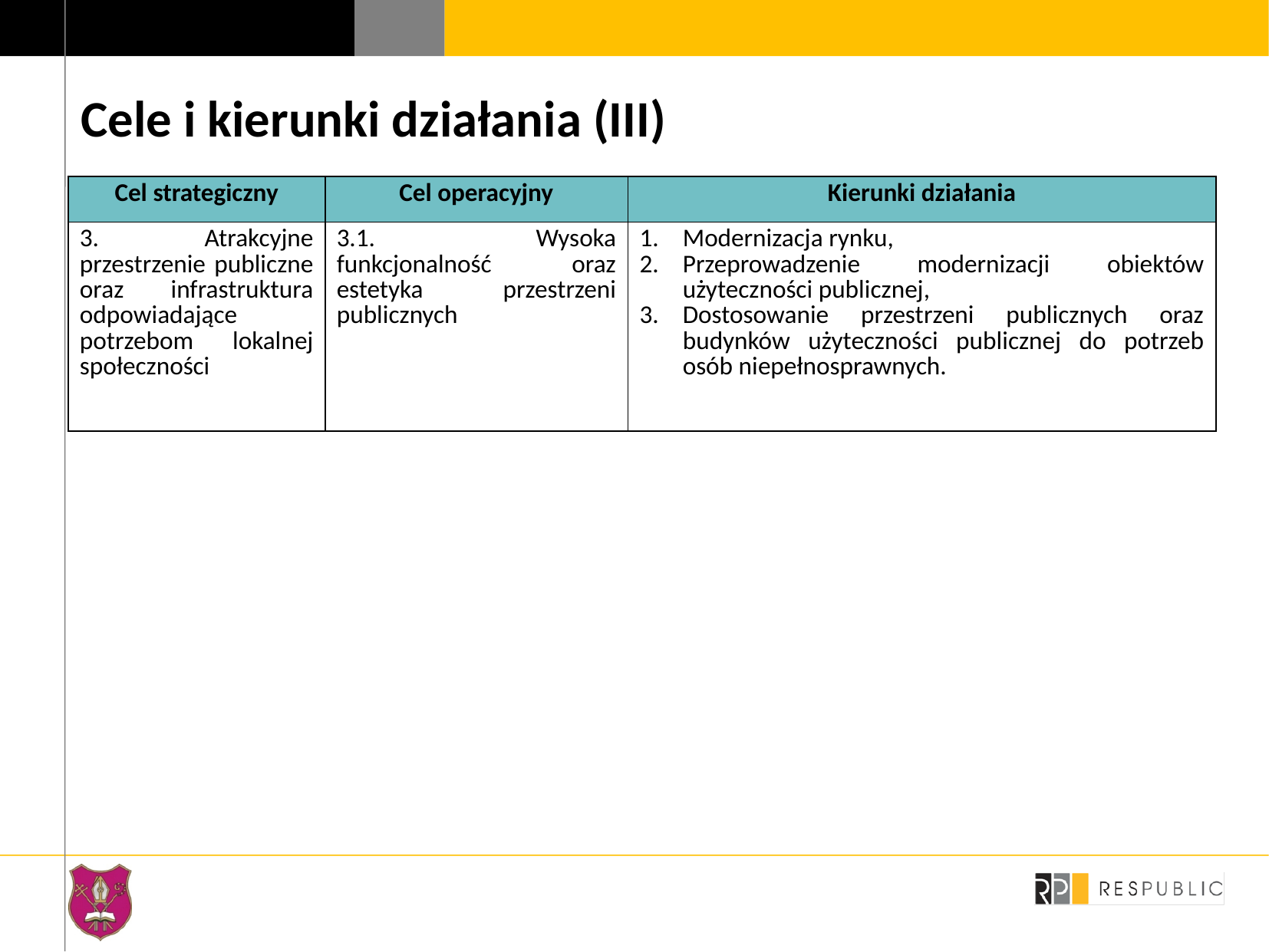

# Cele i kierunki działania (III)
| Cel strategiczny | Cel operacyjny | Kierunki działania |
| --- | --- | --- |
| 3. Atrakcyjne przestrzenie publiczne oraz infrastruktura odpowiadające potrzebom lokalnej społeczności | 3.1. Wysoka funkcjonalność oraz estetyka przestrzeni publicznych | Modernizacja rynku, Przeprowadzenie modernizacji obiektów użyteczności publicznej, Dostosowanie przestrzeni publicznych oraz budynków użyteczności publicznej do potrzeb osób niepełnosprawnych. |